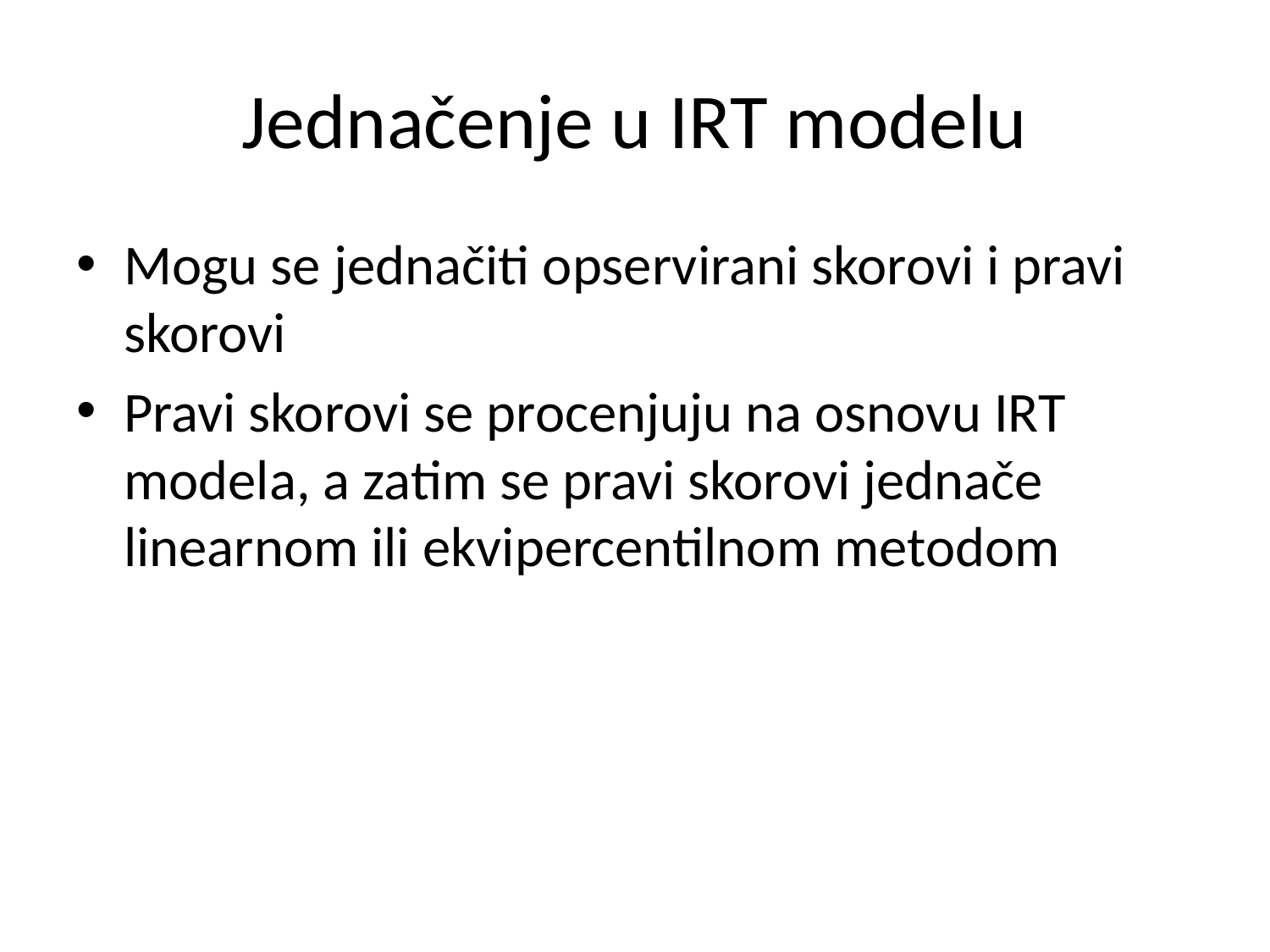

# Jednačenje u IRT modelu
Mogu se jednačiti opservirani skorovi i pravi skorovi
Pravi skorovi se procenjuju na osnovu IRT modela, a zatim se pravi skorovi jednače linearnom ili ekvipercentilnom metodom